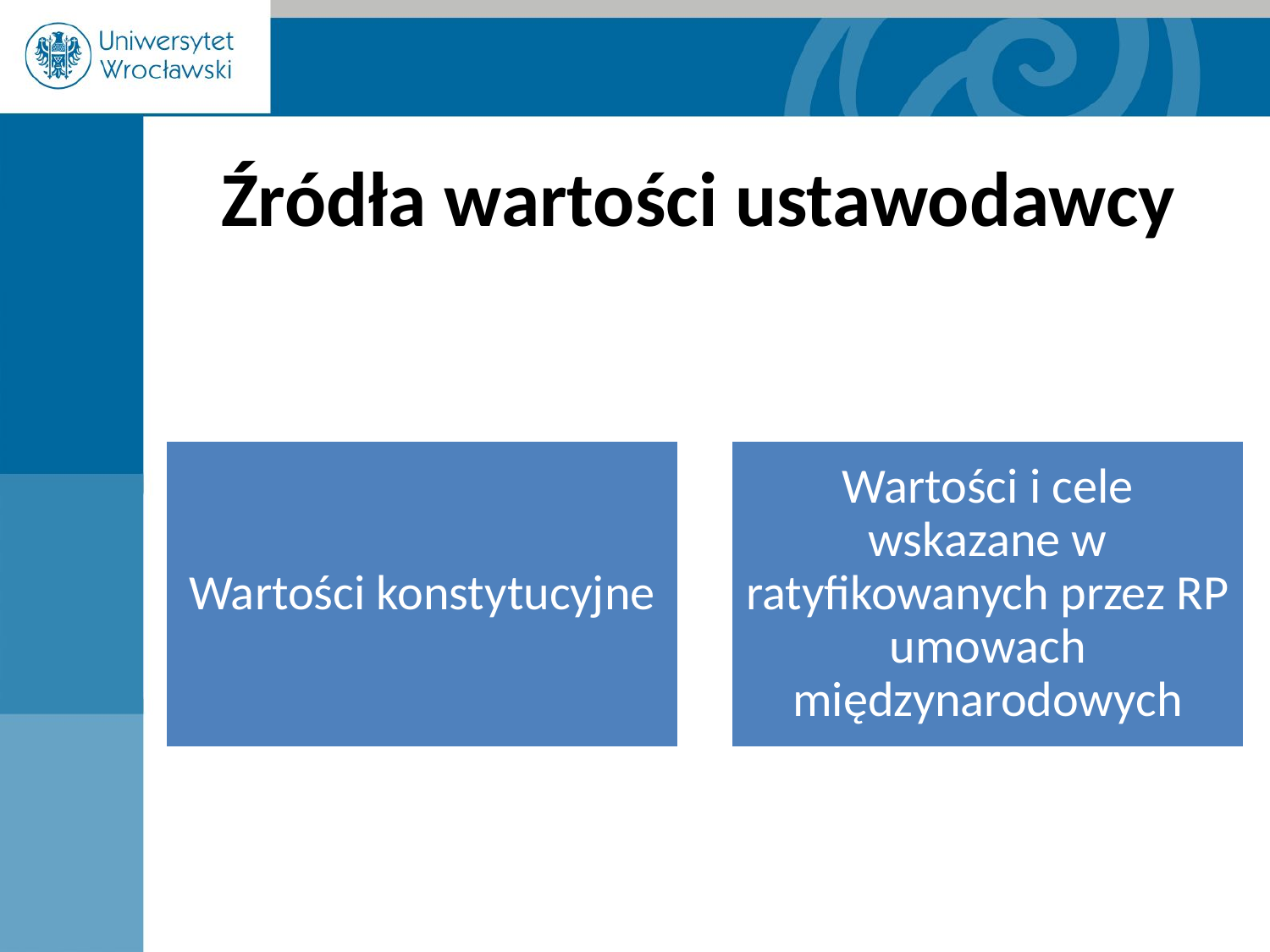

# Źródła wartości ustawodawcy
Wartości konstytucyjne
Wartości i cele wskazane w ratyfikowanych przez RP umowach międzynarodowych